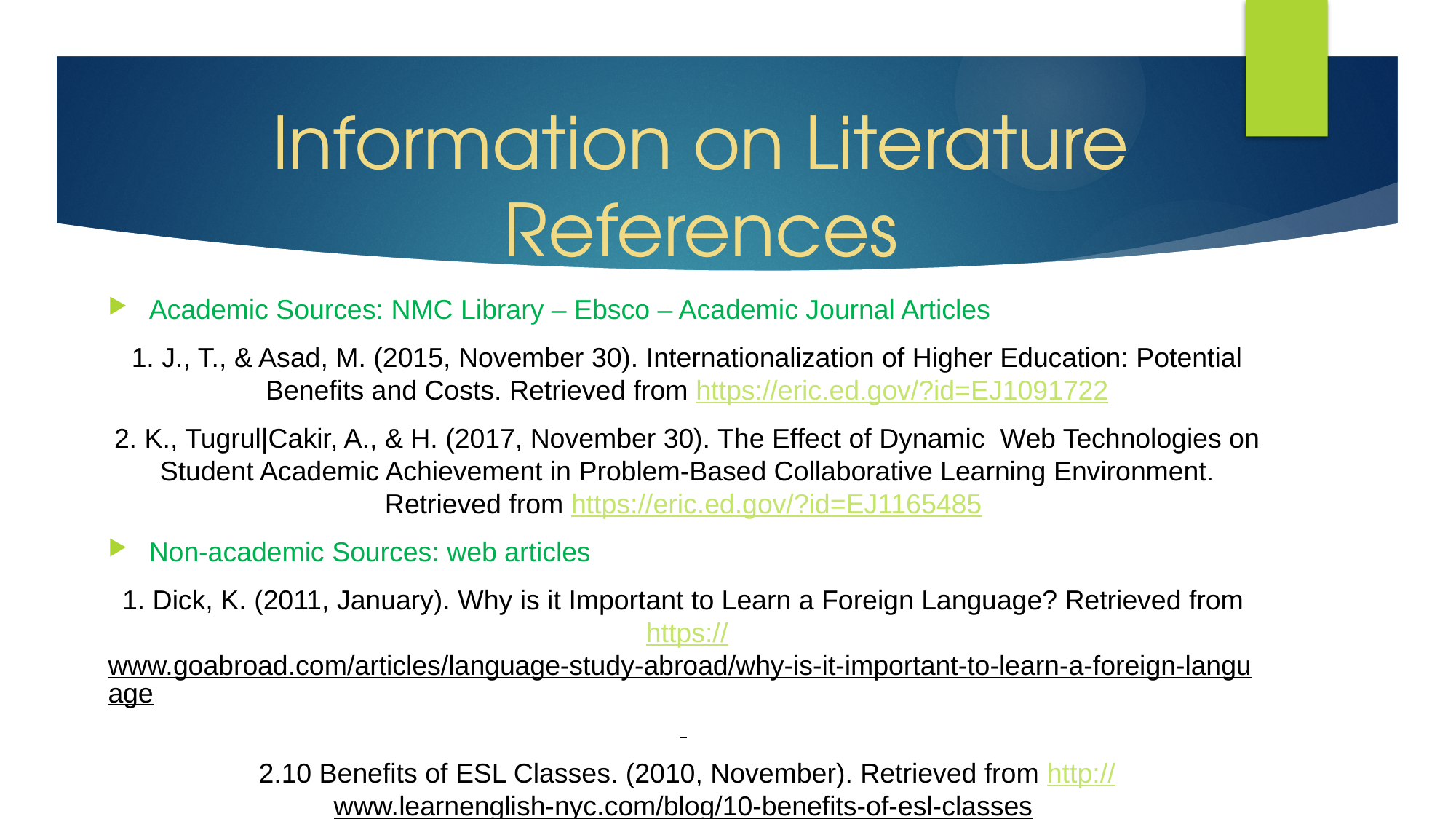

# Information on Literature References
Academic Sources: NMC Library – Ebsco – Academic Journal Articles
1. J., T., & Asad, M. (2015, November 30). Internationalization of Higher Education: Potential Benefits and Costs. Retrieved from https://eric.ed.gov/?id=EJ1091722
2. K., Tugrul|Cakir, A., & H. (2017, November 30). The Effect of Dynamic  Web Technologies on Student Academic Achievement in Problem-Based Collaborative Learning Environment. Retrieved from https://eric.ed.gov/?id=EJ1165485
Non-academic Sources: web articles
1. Dick, K. (2011, January). Why is it Important to Learn a Foreign Language? Retrieved from https://www.goabroad.com/articles/language-study-abroad/why-is-it-important-to-learn-a-foreign-language
2.10 Benefits of ESL Classes. (2010, November). Retrieved from http://www.learnenglish-nyc.com/blog/10-benefits-of-esl-classes